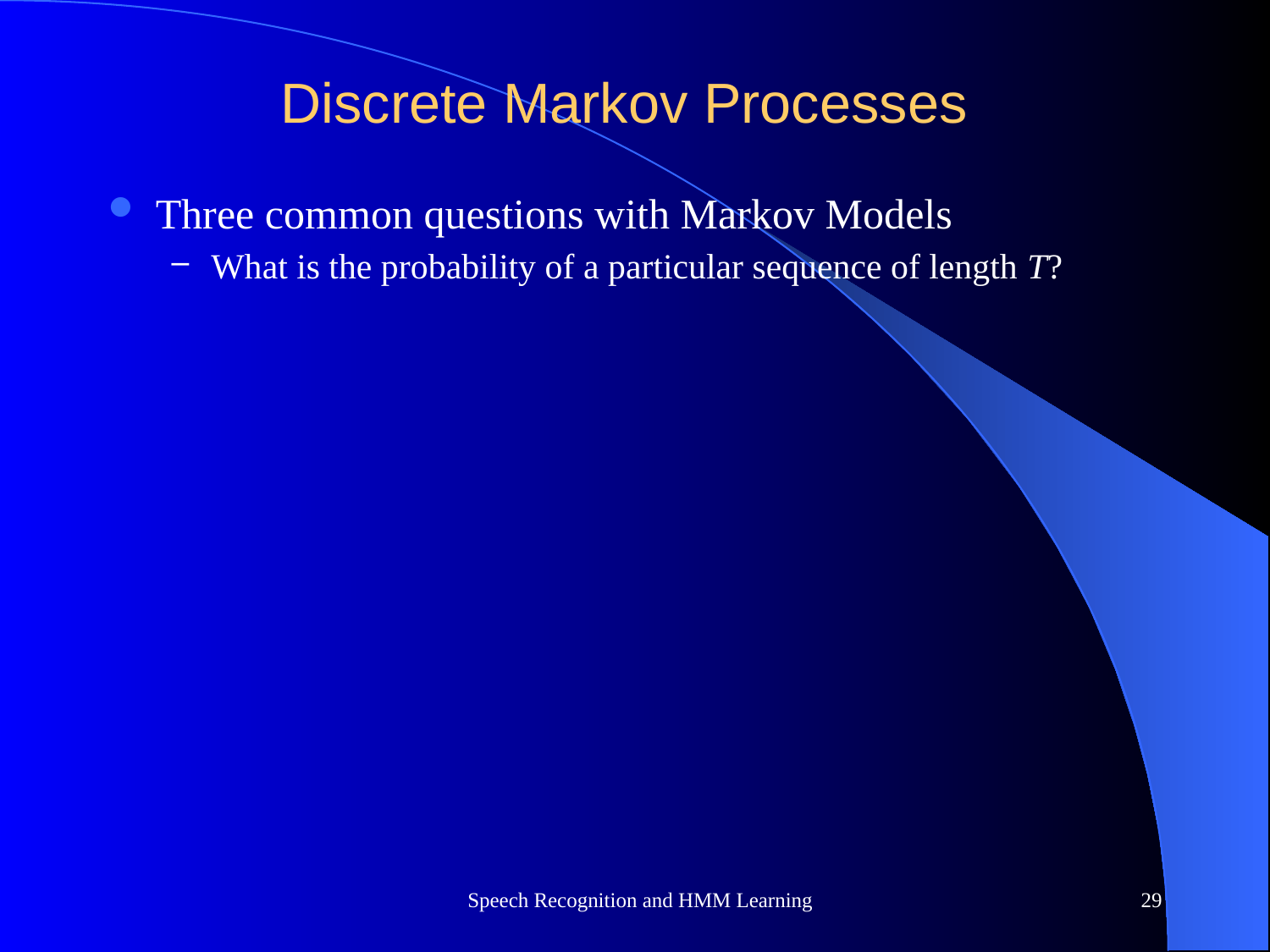

# Discrete Markov Processes
Three common questions with Markov Models
What is the probability of a particular sequence of length T?

Speech Recognition and HMM Learning
29